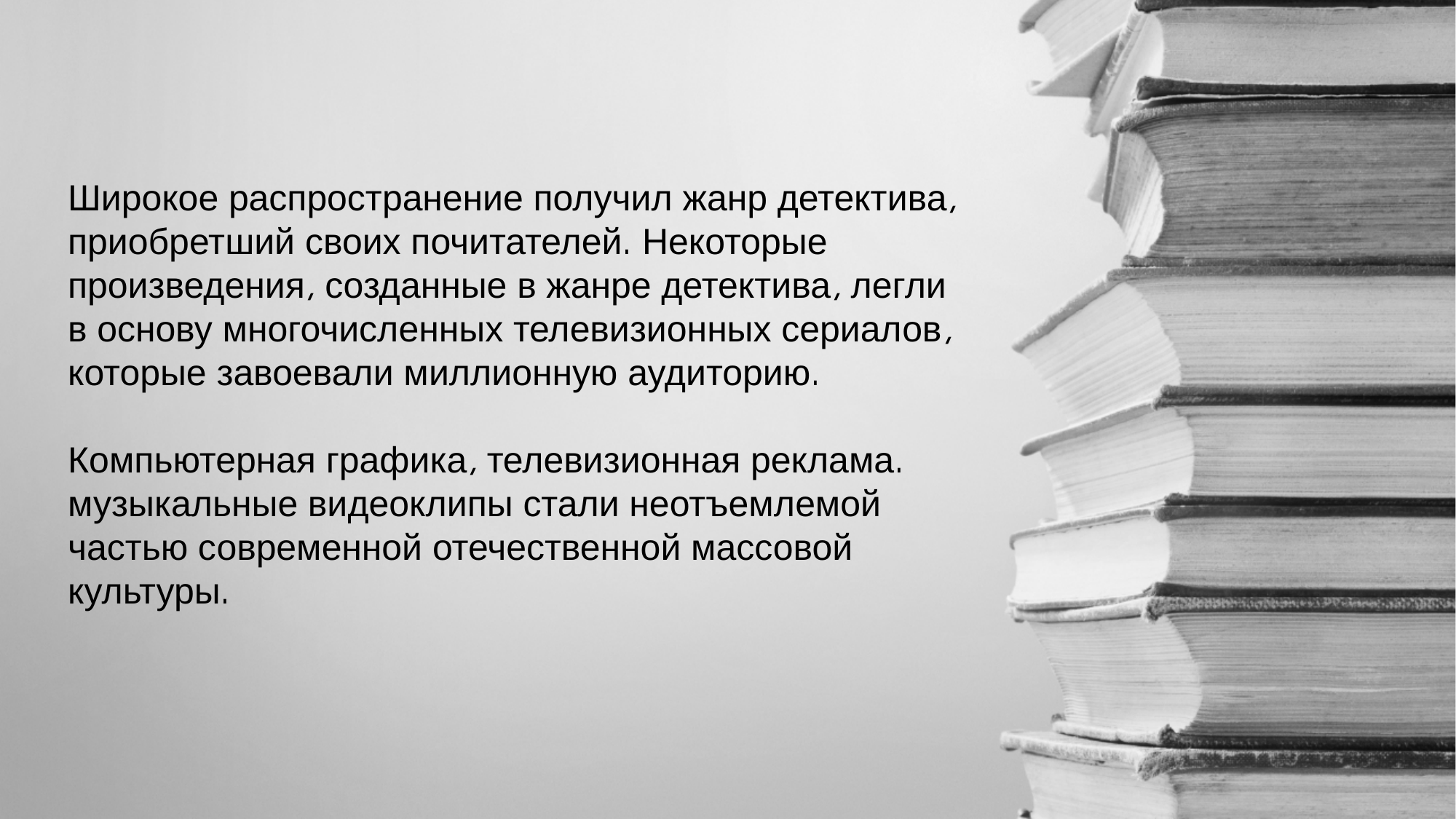

Широкое распространение получил жанр детектива, приобретший своих почитателей. Некоторые произведения, созданные в жанре детектива, легли в основу многочисленных телевизионных сериалов, которые завоевали миллионную аудиторию.

Компьютерная графика, телевизионная реклама. музыкальные видеоклипы стали неотъемлемой частью современной отечественной массовой культуры.